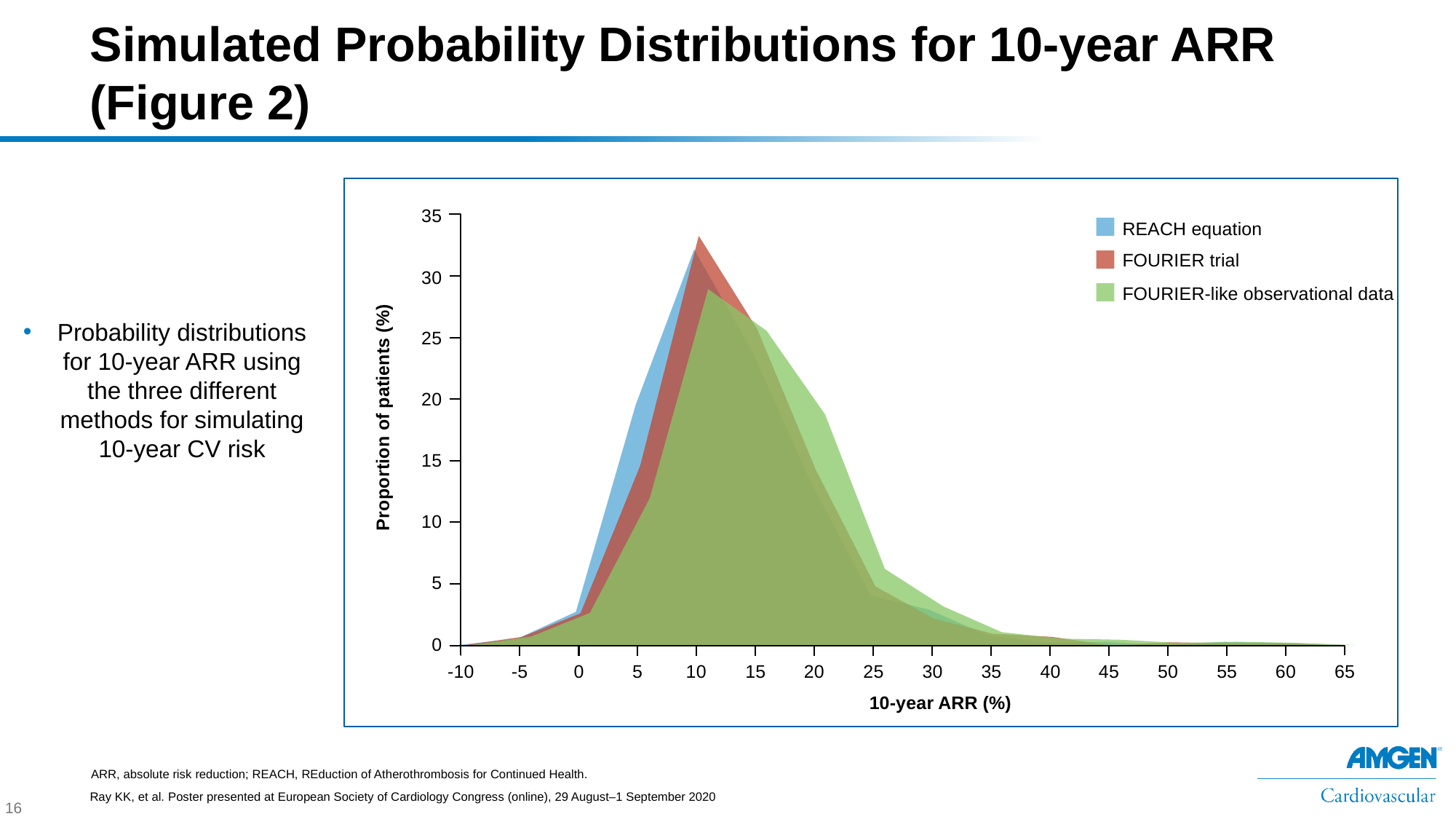

# Simulated Probability Distributions for 10-year ARR (Figure 2)

Proportion of patients (%)
35
REACH equation
FOURIER trial
30
FOURIER-like observational data
25
20
15
10
5
0
-10
-5
0
5
10
15
20
25
30
35
40
45
50
55
60
65
10-year ARR (%)
Probability distributions for 10-year ARR using the three different methods for simulating 10-year CV risk
ARR, absolute risk reduction; REACH, REduction of Atherothrombosis for Continued Health.
Ray KK, et al. Poster presented at European Society of Cardiology Congress (online), 29 August–1 September 2020